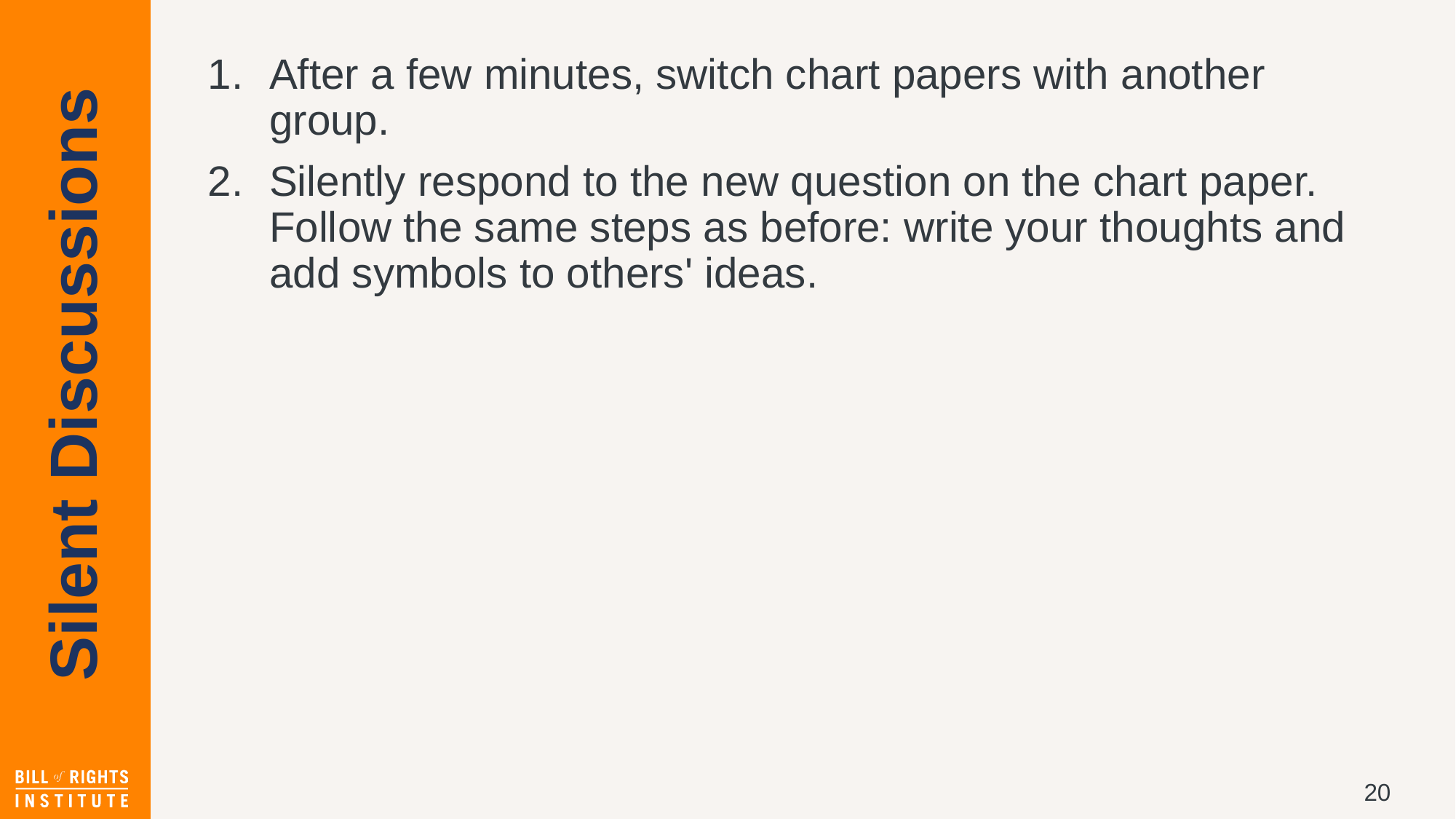

After a few minutes, switch chart papers with another group.
Silently respond to the new question on the chart paper. Follow the same steps as before: write your thoughts and add symbols to others' ideas.

# Silent Discussions
20